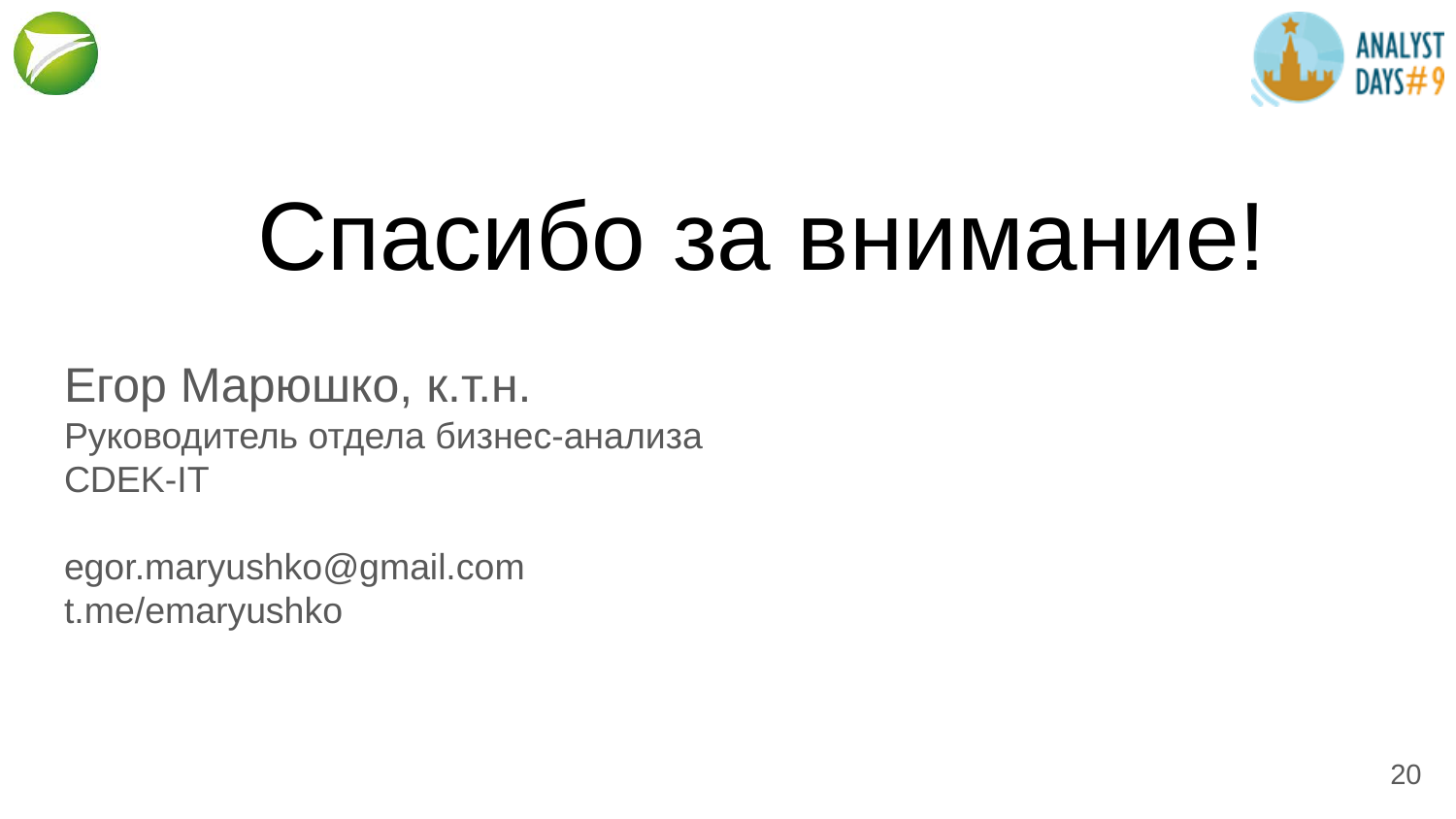

# Спасибо за внимание!
Егор Марюшко, к.т.н.
Руководитель отдела бизнес-анализа
CDEK-IT

egor.maryushko@gmail.com
t.me/emaryushko

20